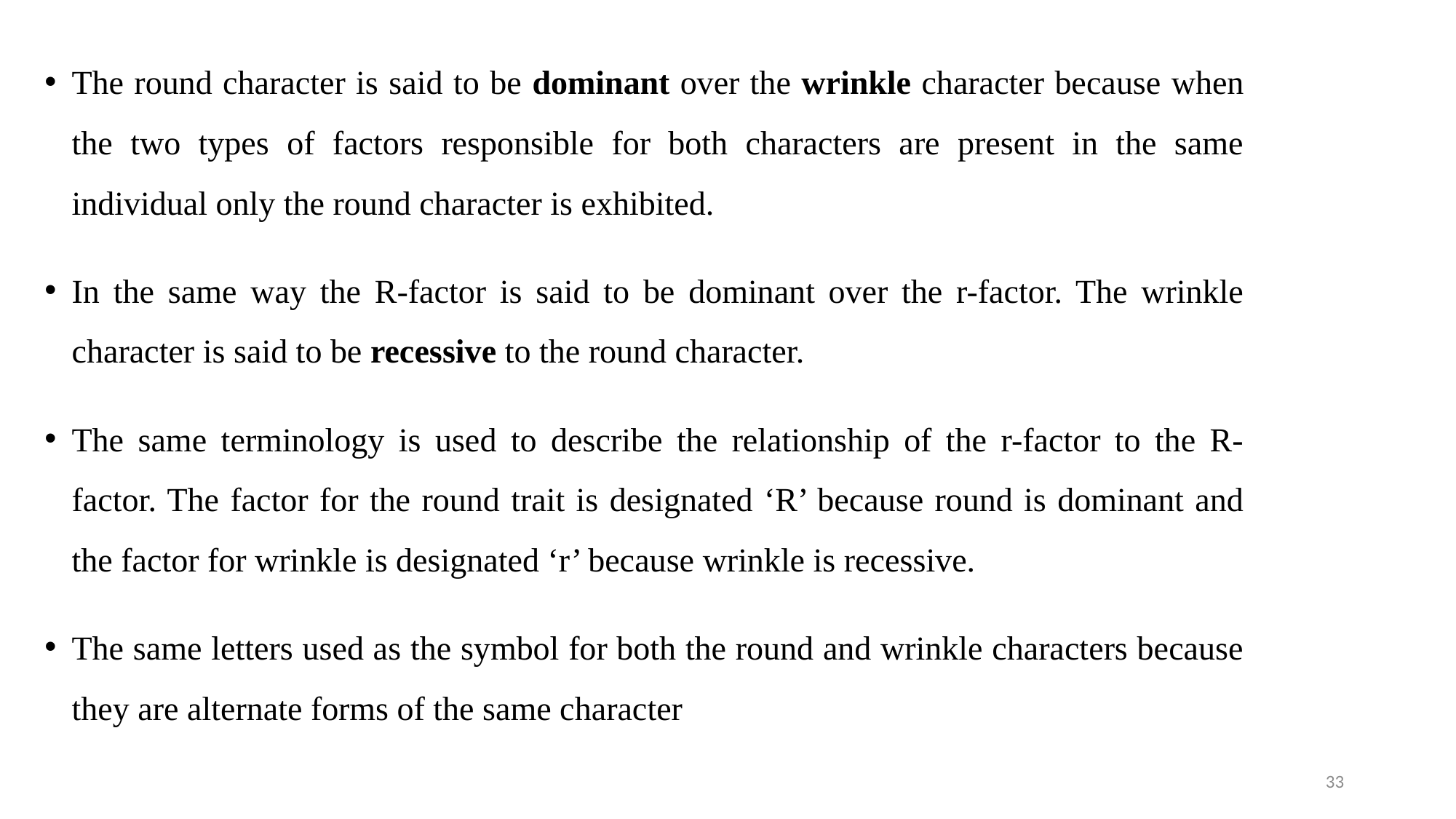

The round character is said to be dominant over the wrinkle character because when the two types of factors responsible for both characters are present in the same individual only the round character is exhibited.
In the same way the R-factor is said to be dominant over the r-factor. The wrinkle character is said to be recessive to the round character.
The same terminology is used to describe the relationship of the r-factor to the R-factor. The factor for the round trait is designated ‘R’ because round is dominant and the factor for wrinkle is designated ‘r’ because wrinkle is recessive.
The same letters used as the symbol for both the round and wrinkle characters because they are alternate forms of the same character

33